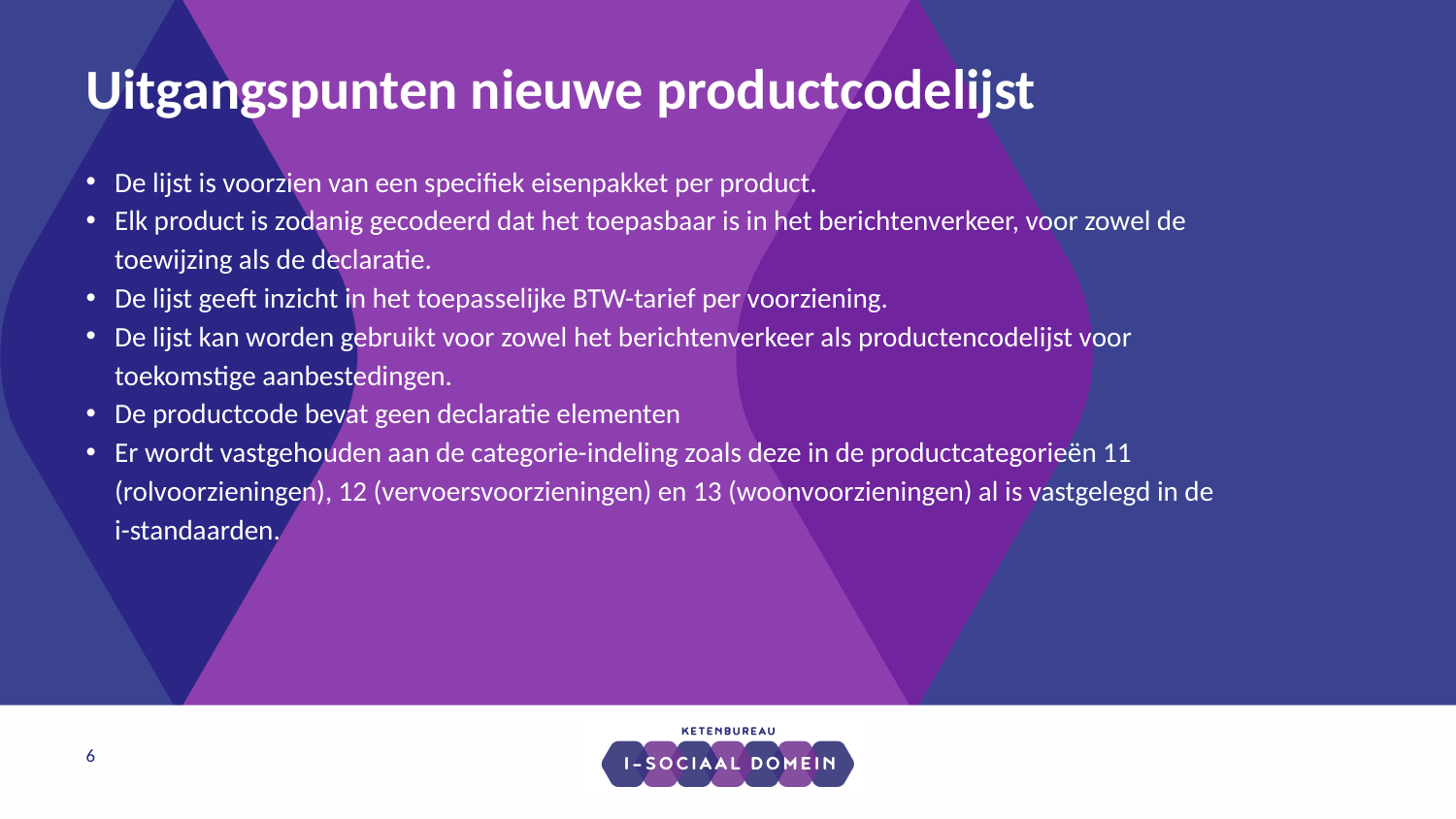

# Uitgangspunten nieuwe productcodelijst
De lijst is voorzien van een specifiek eisenpakket per product.
Elk product is zodanig gecodeerd dat het toepasbaar is in het berichtenverkeer, voor zowel de toewijzing als de declaratie.
De lijst geeft inzicht in het toepasselijke BTW-tarief per voorziening.
De lijst kan worden gebruikt voor zowel het berichtenverkeer als productencodelijst voor toekomstige aanbestedingen.
De productcode bevat geen declaratie elementen
Er wordt vastgehouden aan de categorie-indeling zoals deze in de productcategorieën 11 (rolvoorzieningen), 12 (vervoersvoorzieningen) en 13 (woonvoorzieningen) al is vastgelegd in de i-standaarden.

6